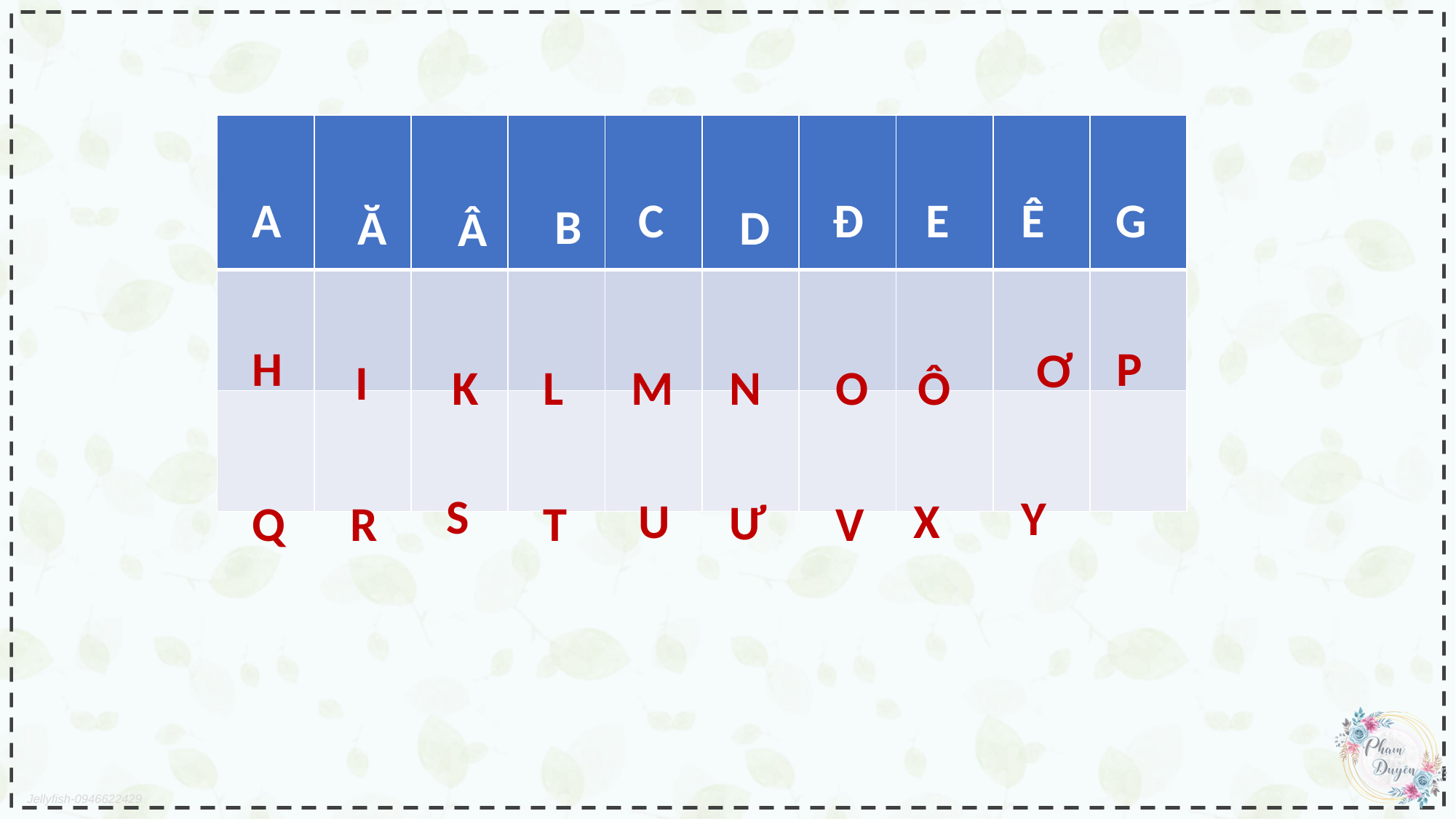

|  |  |  |  |  |  |  |  |  |  |
| --- | --- | --- | --- | --- | --- | --- | --- | --- | --- |
|  |  |  |  |  |  |  |  |  |  |
|  |  |  |  |  |  |  |  |  |  |
G
Đ
C
A
E
Ê
B
Ă
D
Â
P
H
Ơ
I
K
N
L
M
O
Ô
S
Y
X
U
Ư
Q
R
T
V